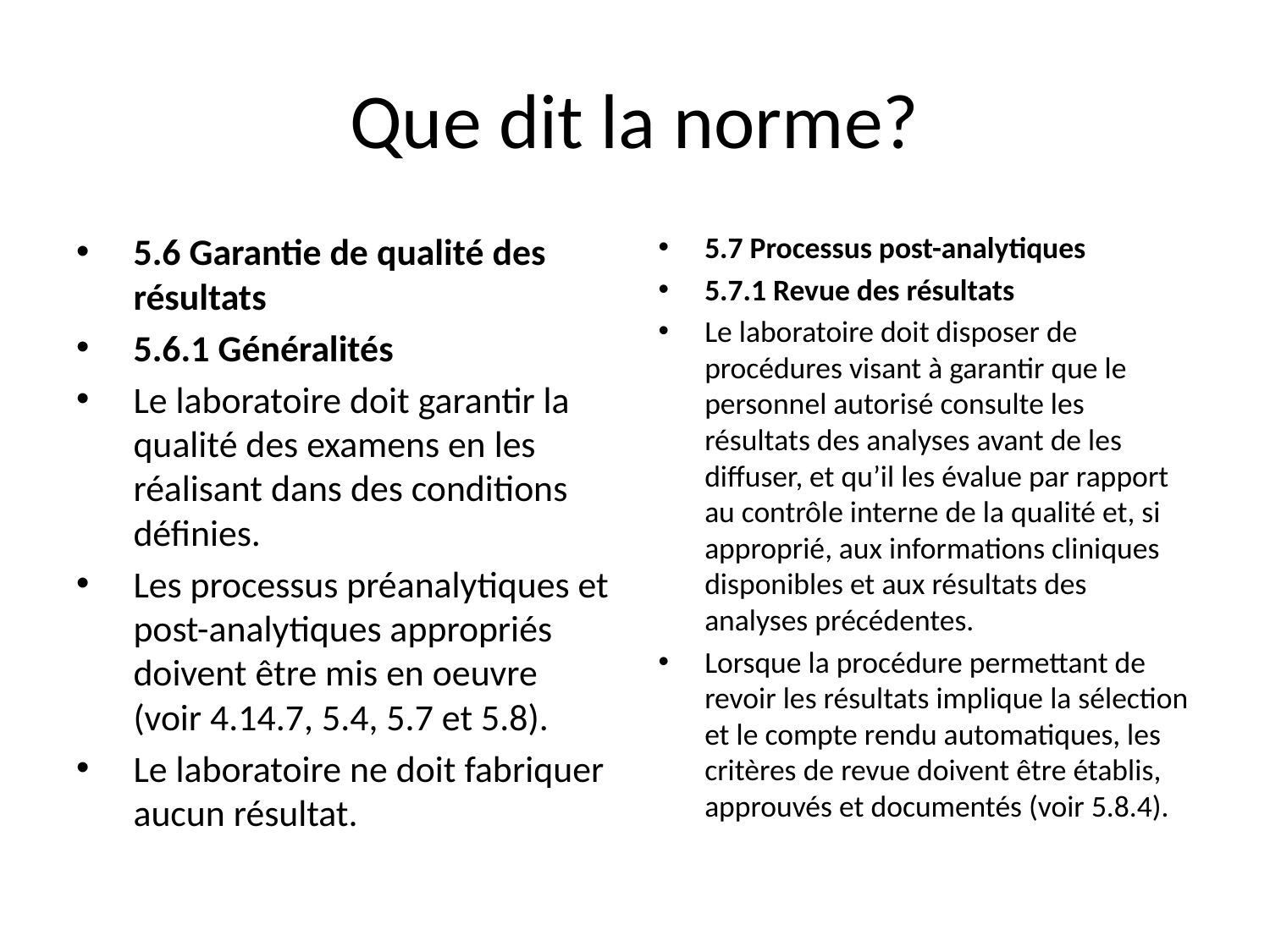

# Que dit la norme?
5.6 Garantie de qualité des résultats
5.6.1 Généralités
Le laboratoire doit garantir la qualité des examens en les réalisant dans des conditions définies.
Les processus préanalytiques et post-analytiques appropriés doivent être mis en oeuvre (voir 4.14.7, 5.4, 5.7 et 5.8).
Le laboratoire ne doit fabriquer aucun résultat.
5.7 Processus post-analytiques
5.7.1 Revue des résultats
Le laboratoire doit disposer de procédures visant à garantir que le personnel autorisé consulte les résultats des analyses avant de les diffuser, et qu’il les évalue par rapport au contrôle interne de la qualité et, si approprié, aux informations cliniques disponibles et aux résultats des analyses précédentes.
Lorsque la procédure permettant de revoir les résultats implique la sélection et le compte rendu automatiques, les critères de revue doivent être établis, approuvés et documentés (voir 5.8.4).